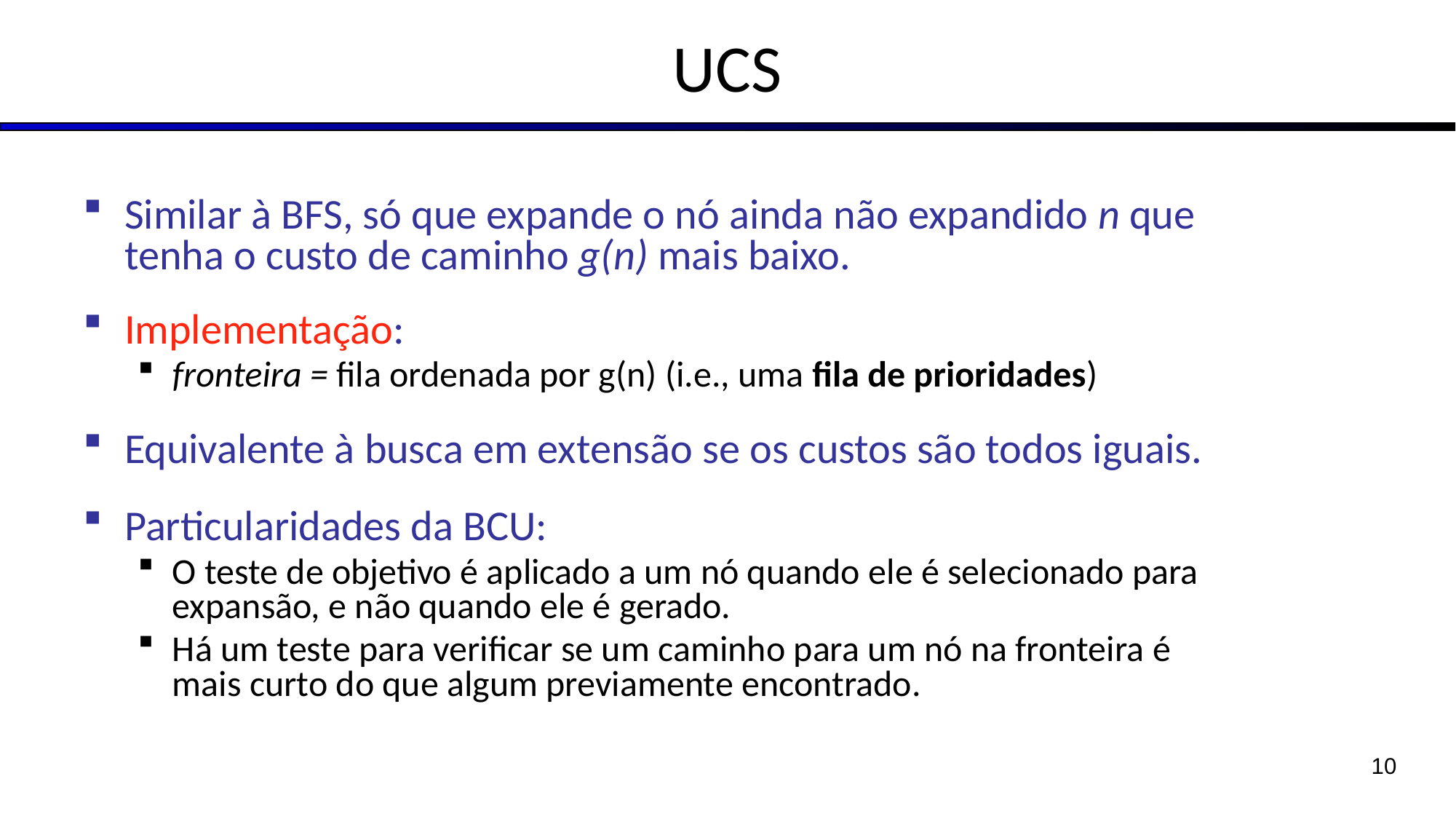

# UCS
Similar à BFS, só que expande o nó ainda não expandido n que tenha o custo de caminho g(n) mais baixo.

Implementação:
fronteira = fila ordenada por g(n) (i.e., uma fila de prioridades)

Equivalente à busca em extensão se os custos são todos iguais.

Particularidades da BCU:
O teste de objetivo é aplicado a um nó quando ele é selecionado para expansão, e não quando ele é gerado.
Há um teste para verificar se um caminho para um nó na fronteira é mais curto do que algum previamente encontrado.
10